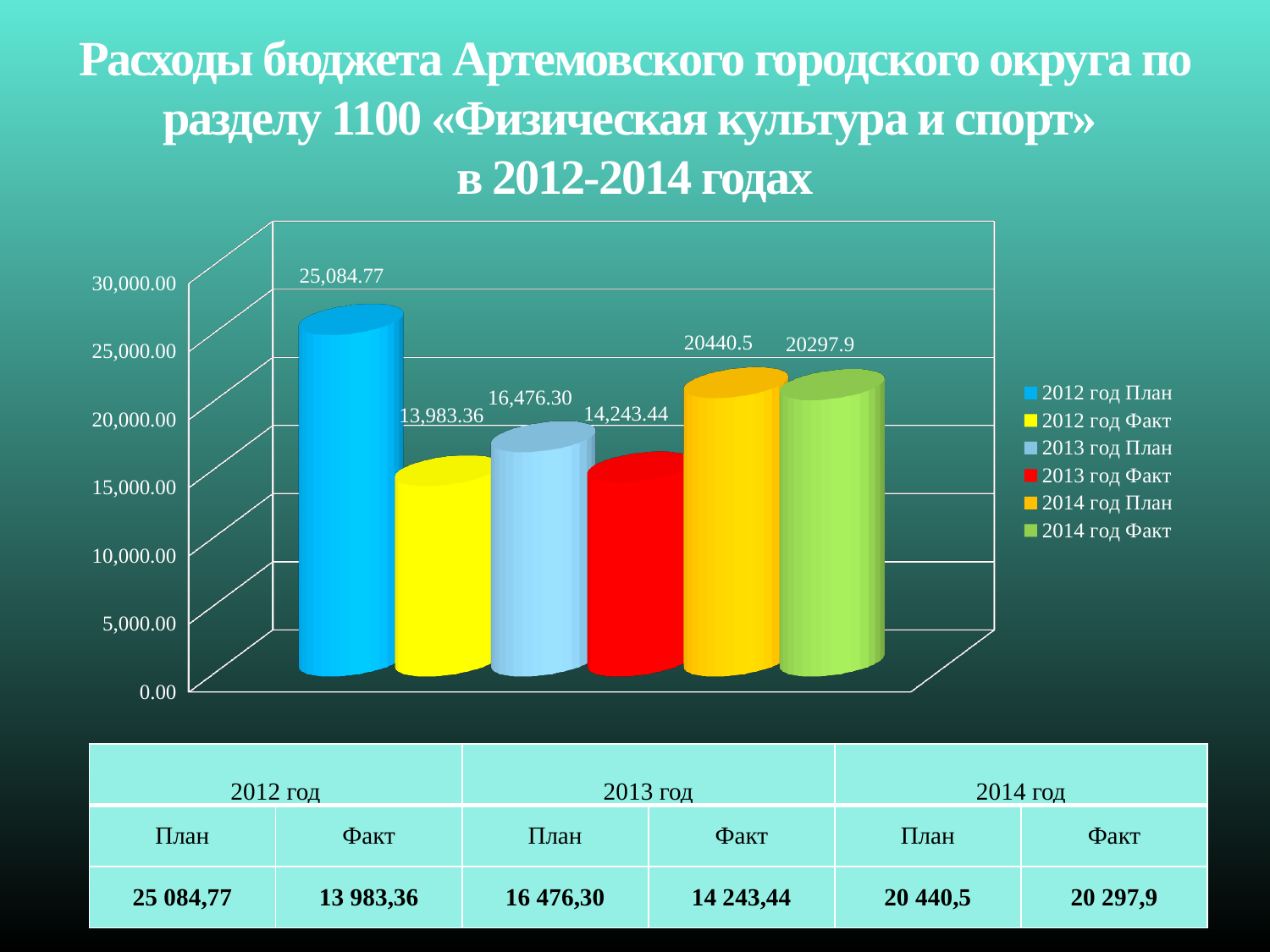

# Расходы бюджета Артемовского городского округа по разделу 1100 «Физическая культура и спорт» в 2012-2014 годах

[unsupported chart]

| 2012 год |  | 2013 год |  | 2014 год |  |
| --- | --- | --- | --- | --- | --- |
| План | Факт | План | Факт | План | Факт |
| 25 084,77 | 13 983,36 | 16 476,30 | 14 243,44 | 20 440,5 | 20 297,9 |